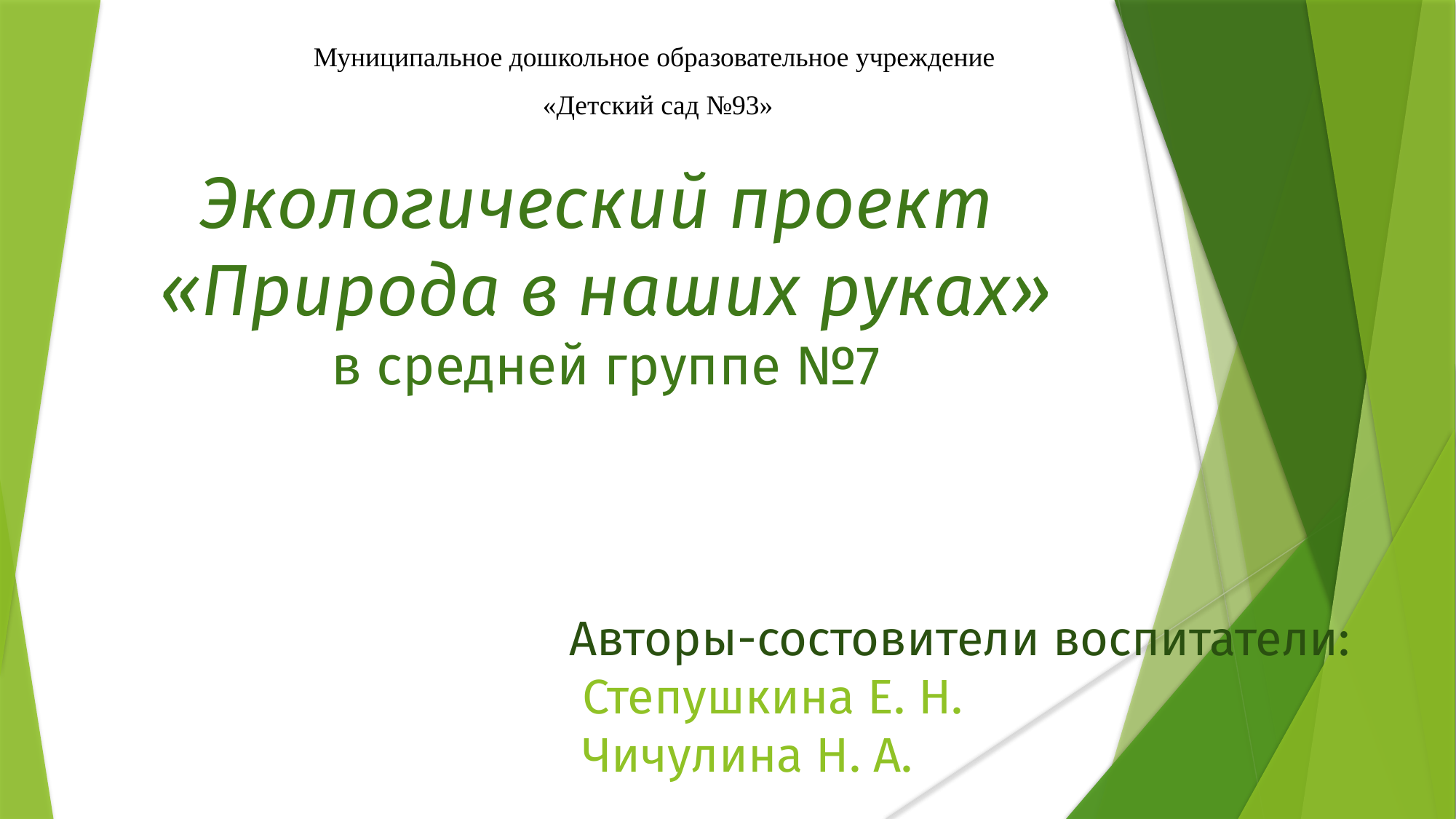

Муниципальное дошкольное образовательное учреждение
«Детский сад №93»
Экологический проект
«Природа в наших руках»
в средней группе №7

Авторы-состовители воспитатели:
 Степушкина Е. Н.
 Чичулина Н. А.